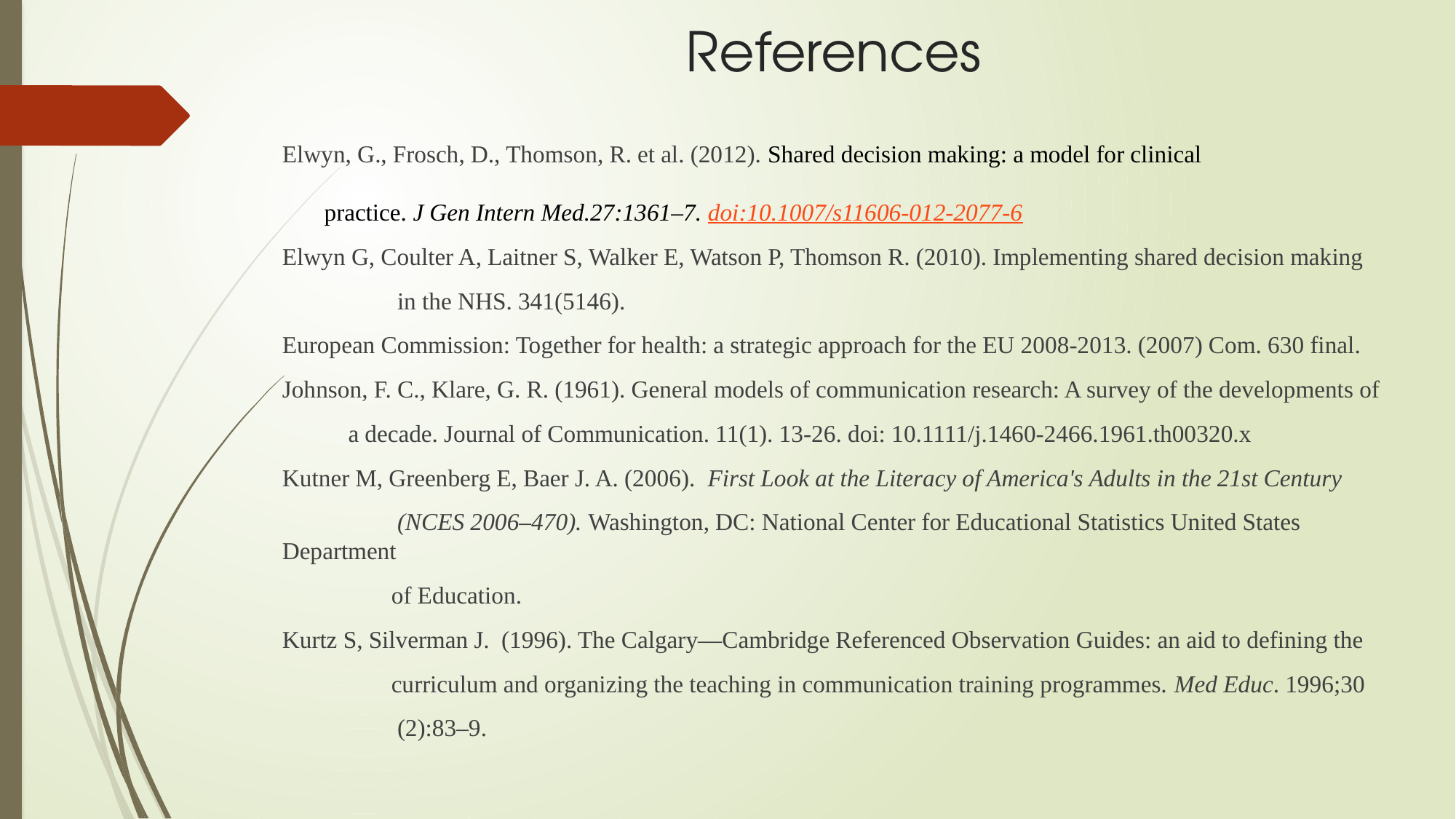

# References
Elwyn, G., Frosch, D., Thomson, R. et al. (2012). Shared decision making: a model for clinical
       practice. J Gen Intern Med.27:1361–7. doi:10.1007/s11606-012-2077-6
Elwyn G, Coulter A, Laitner S, Walker E, Watson P, Thomson R. (2010). Implementing shared decision making
	 in the NHS. 341(5146).
European Commission: Together for health: a strategic approach for the EU 2008-2013. (2007) Com. 630 final.
Johnson, F. C., Klare, G. R. (1961). General models of communication research: A survey of the developments of
           a decade. Journal of Communication. 11(1). 13-26. doi: 10.1111/j.1460-2466.1961.th00320.x
Kutner M, Greenberg E, Baer J. A. (2006).  First Look at the Literacy of America's Adults in the 21st Century
	 (NCES 2006–470). Washington, DC: National Center for Educational Statistics United States Department
	of Education.
Kurtz S, Silverman J.  (1996). The Calgary—Cambridge Referenced Observation Guides: an aid to defining the
	curriculum and organizing the teaching in communication training programmes. Med Educ. 1996;30
	 (2):83–9.